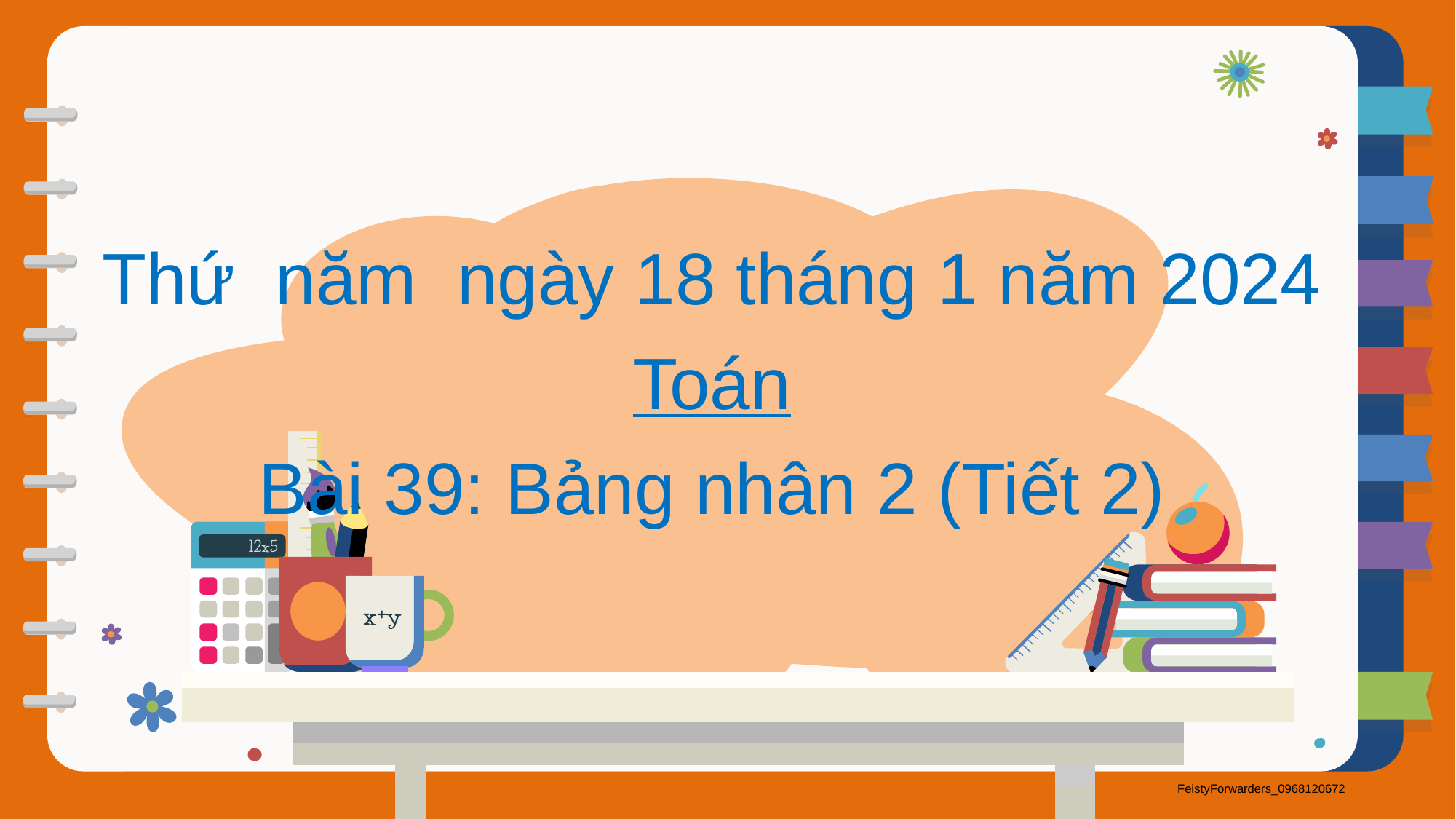

Thứ  năm  ngày 18 tháng 1 năm 2024
Toán
Bài 39: Bảng nhân 2 (Tiết 2)